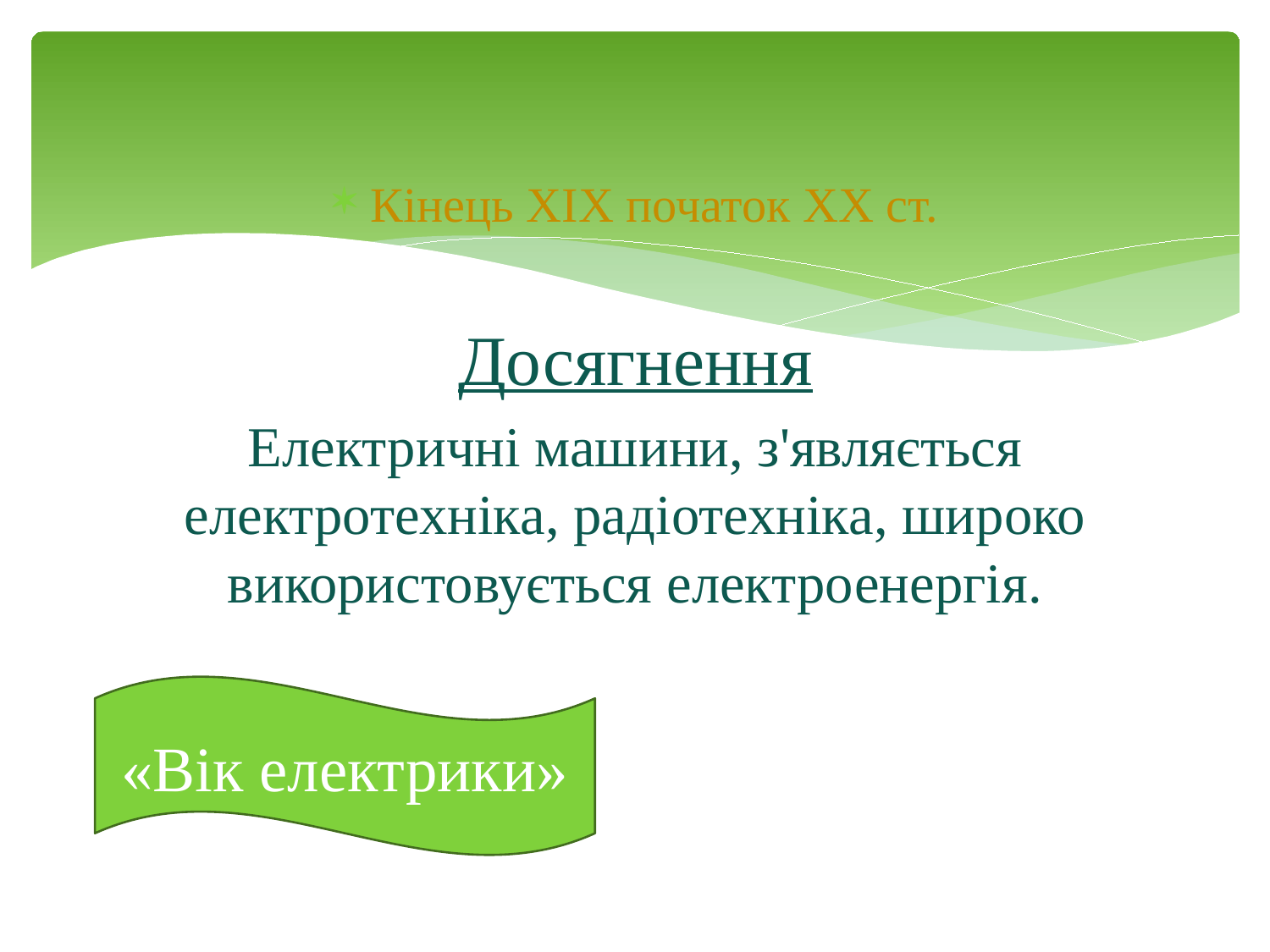

Кінець ХІХ початок ХХ ст.

Досягнення
Електричні машини, з'являється електротехніка, радіотехніка, широко використовується електроенергія.

«Вік електрики»